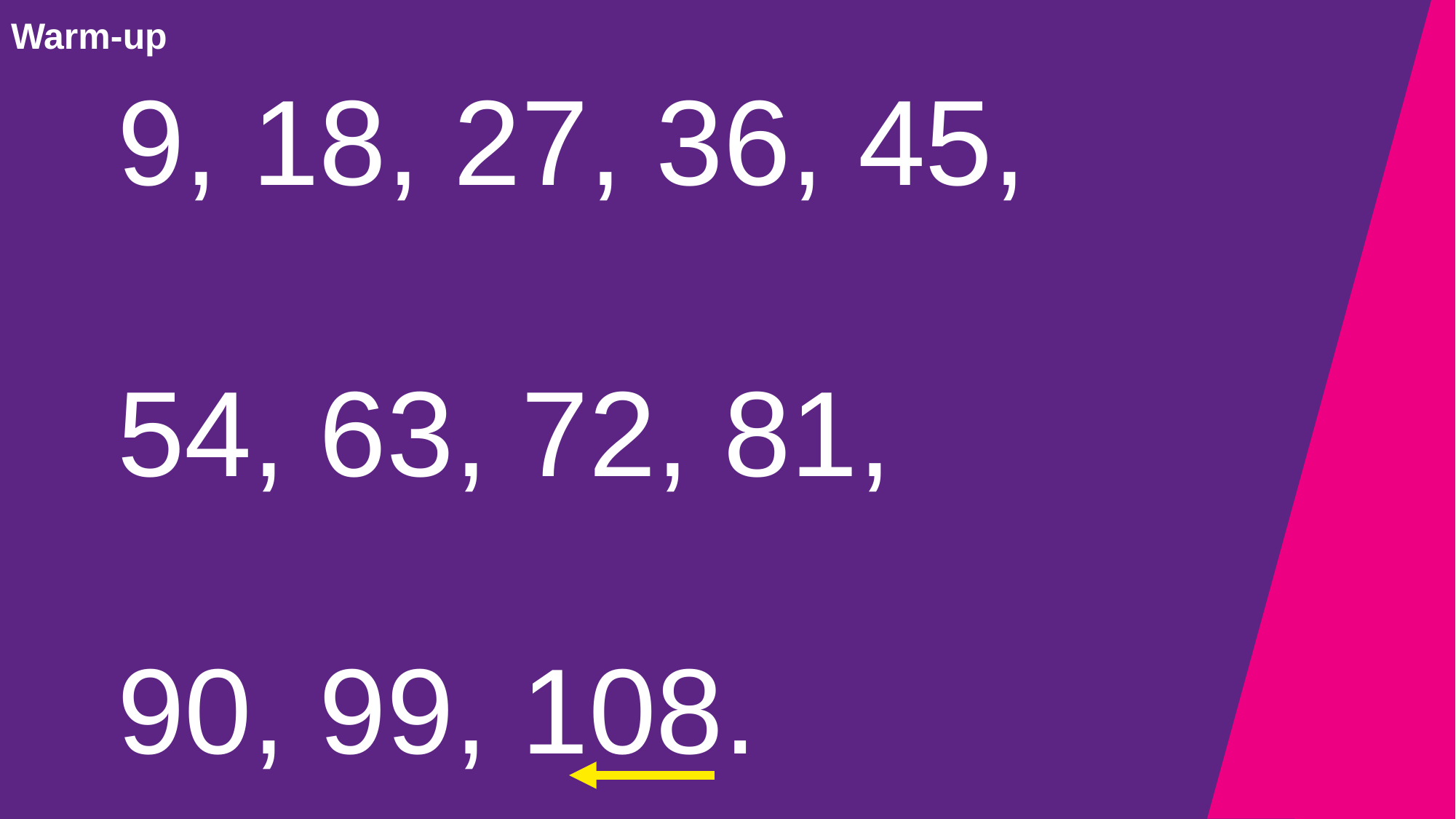

# Warm-up

9, 18, 27, 36, 45,
54, 63, 72, 81,
90, 99, 108.